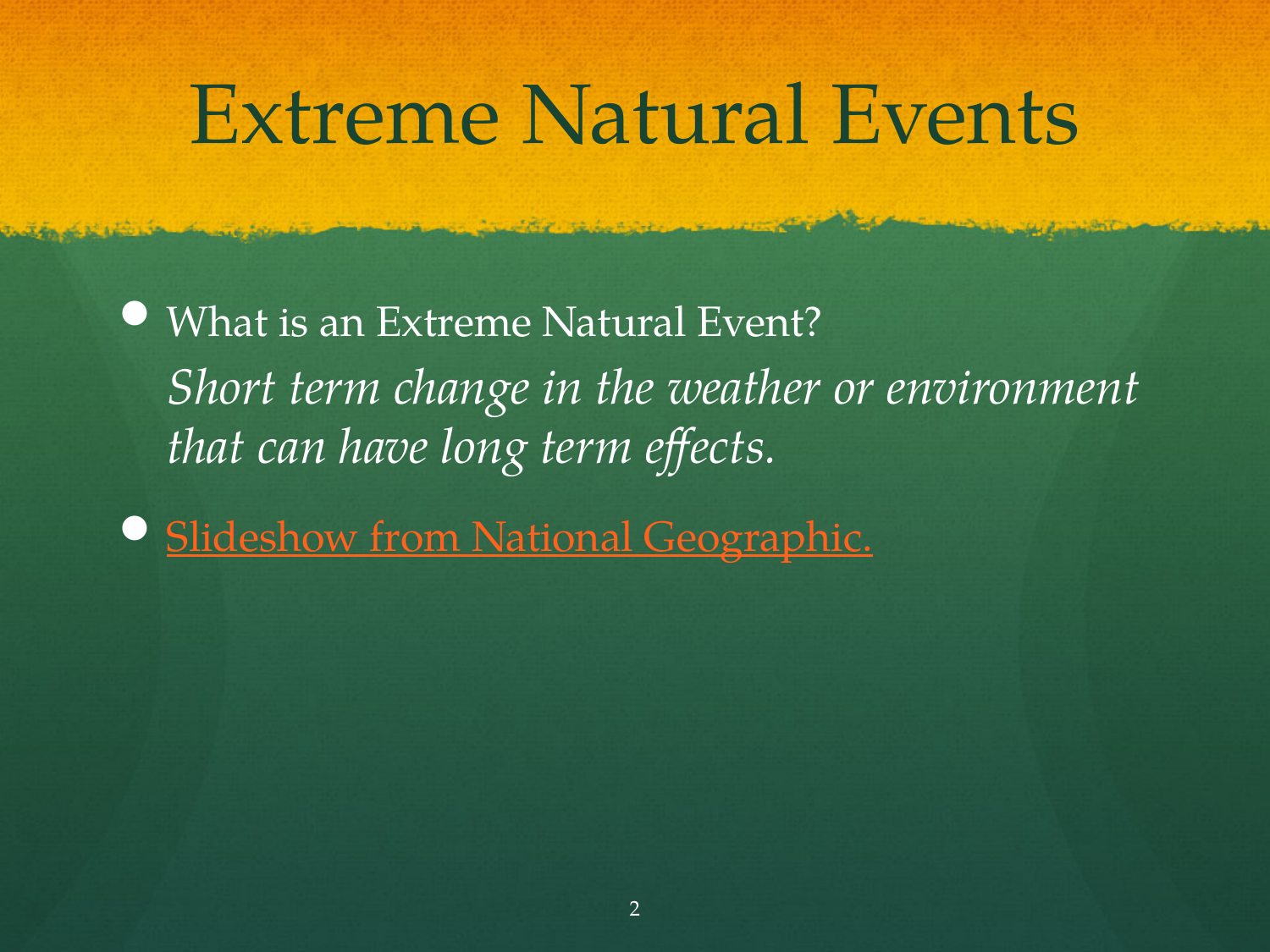

# Extreme Natural Events
What is an Extreme Natural Event?
Short term change in the weather or environment that can have long term effects.
Slideshow from National Geographic.
2